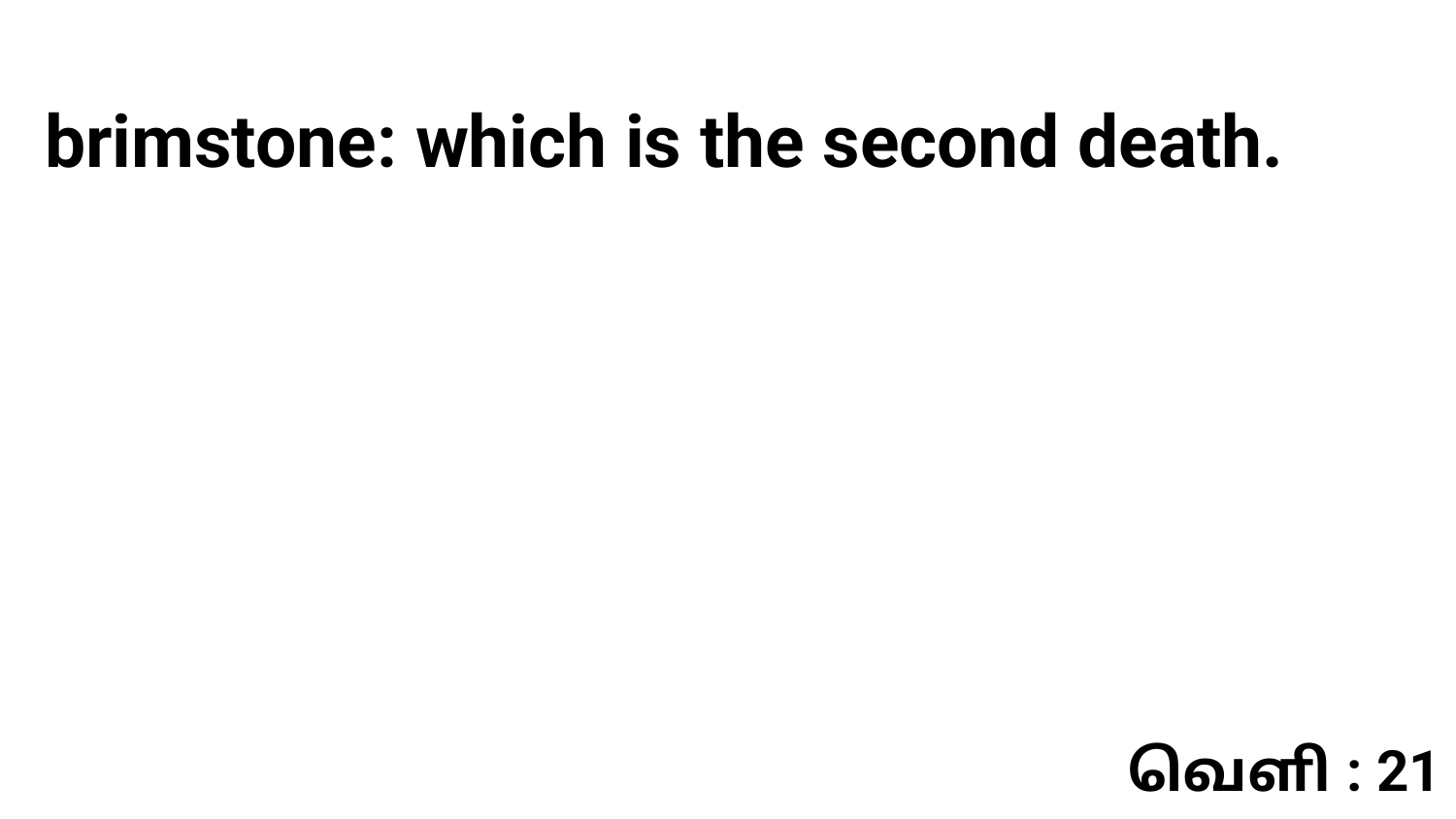

brimstone: which is the second death.
வெளி : 21